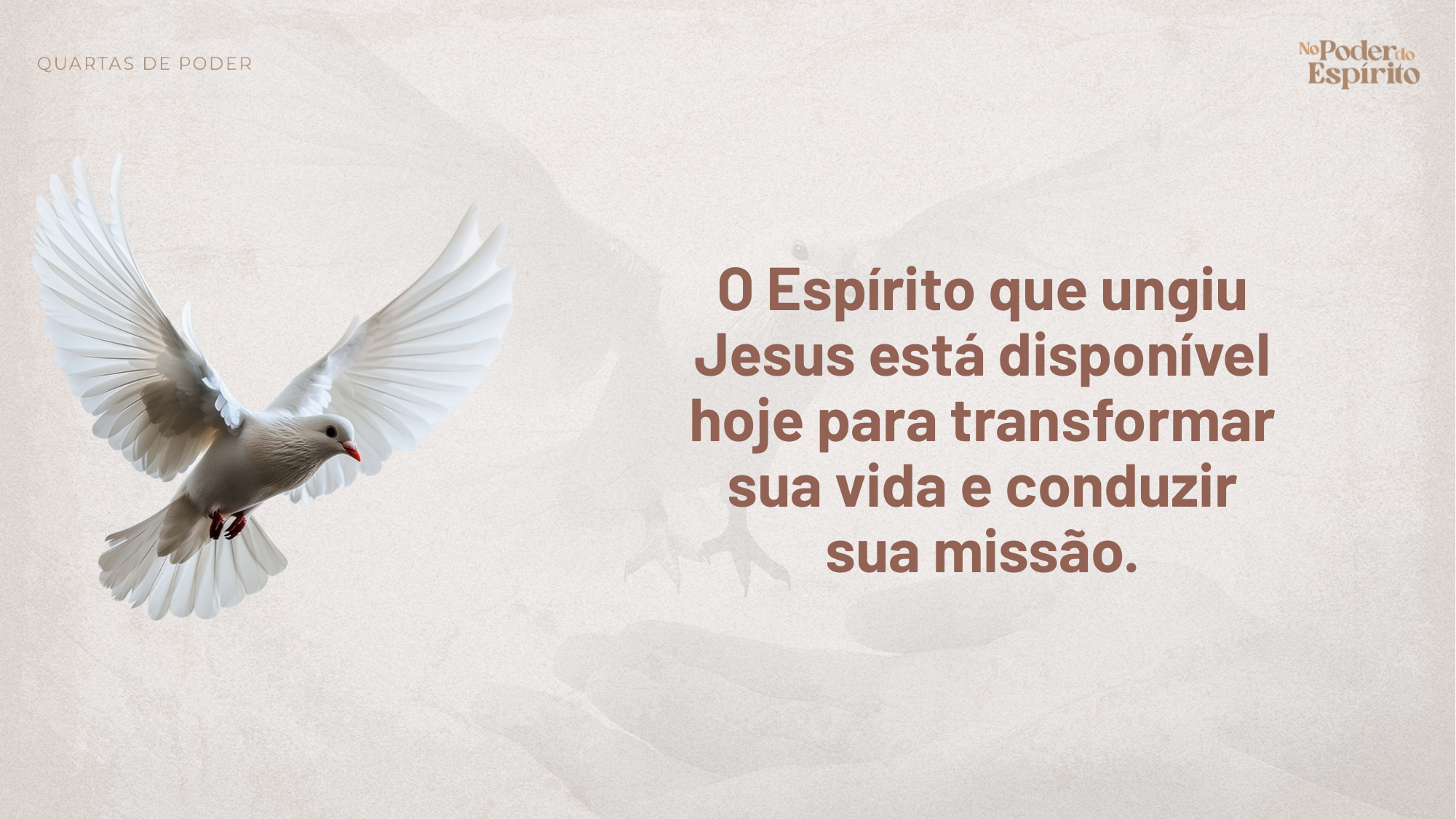

O Espírito que ungiu Jesus está disponível hoje para transformar sua vida e conduzir sua missão.